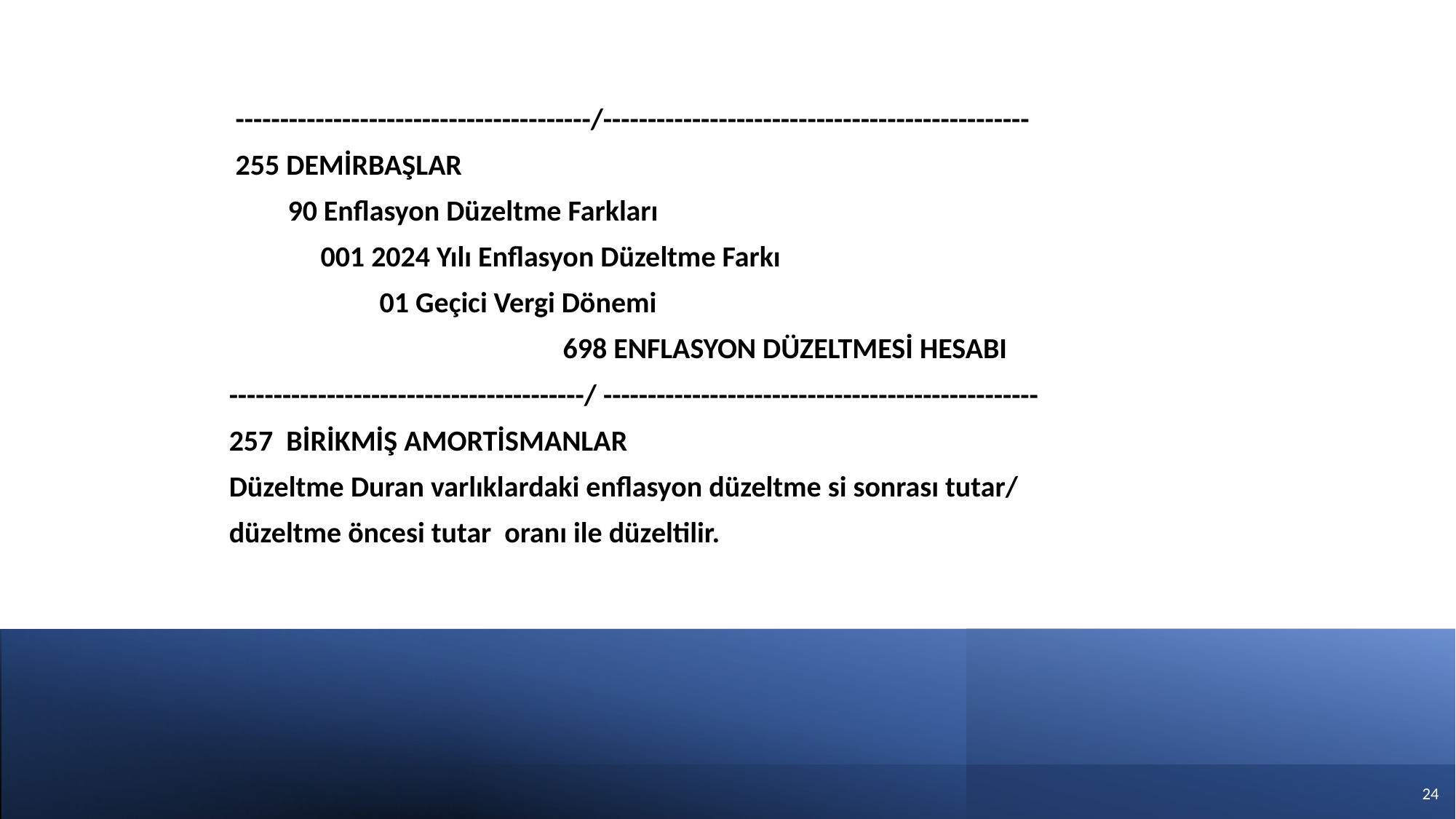

----------------------------------------/------------------------------------------------
         255 DEMİRBAŞLAR
                 90 Enflasyon Düzeltme Farkları
                      001 2024 Yılı Enflasyon Düzeltme Farkı
                               01 Geçici Vergi Dönemi
                                                           698 ENFLASYON DÜZELTMESİ HESABI
        ----------------------------------------/ -------------------------------------------------
        257  BİRİKMİŞ AMORTİSMANLAR
        Düzeltme Duran varlıklardaki enflasyon düzeltme si sonrası tutar/
        düzeltme öncesi tutar  oranı ile düzeltilir.

24